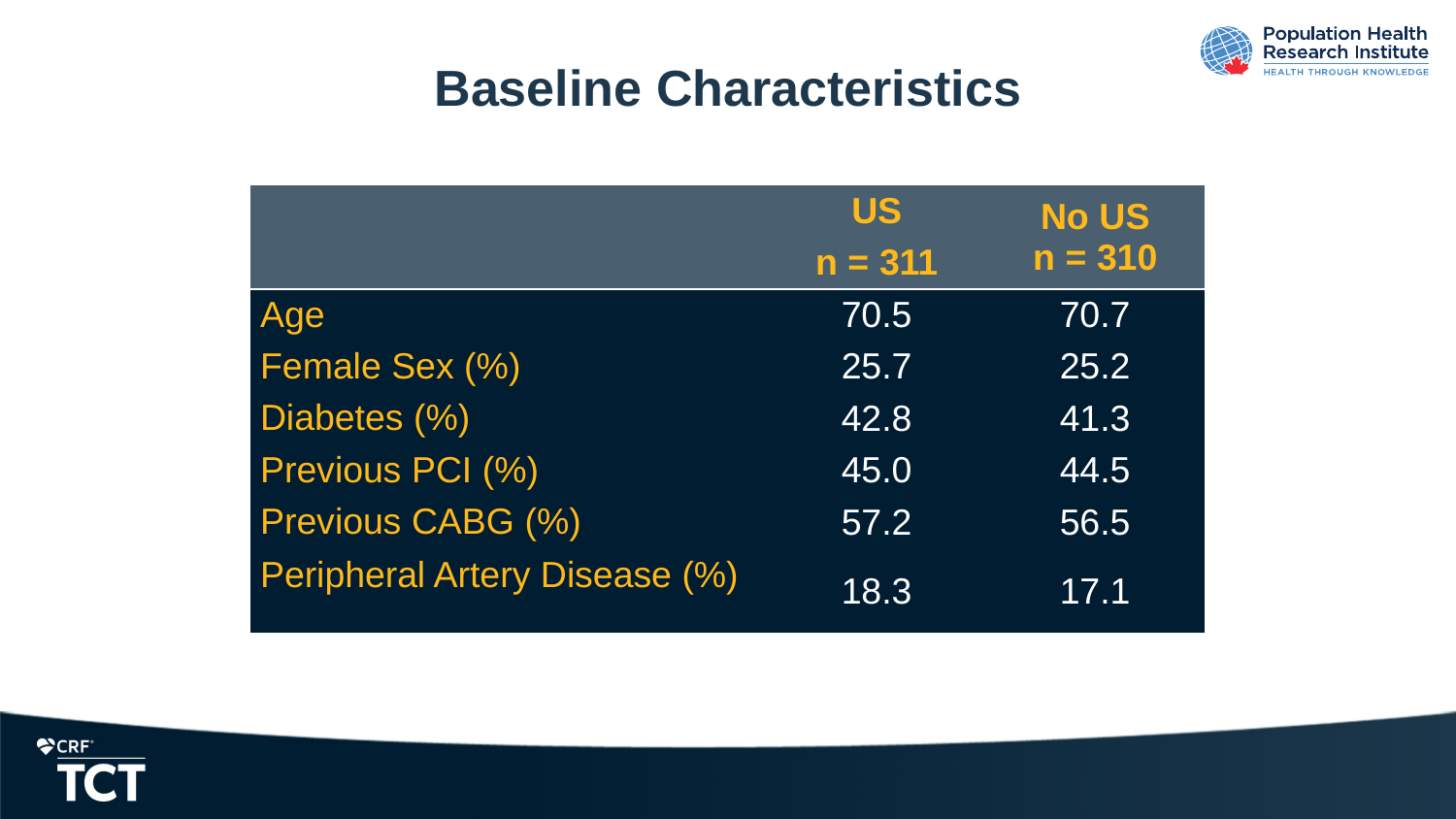

# Baseline Characteristics

|  | US n = 311 | No US n = 310 |
| --- | --- | --- |
| Age | 70.5 | 70.7 |
| Female Sex (%) | 25.7 | 25.2 |
| Diabetes (%) | 42.8 | 41.3 |
| Previous PCI (%) | 45.0 | 44.5 |
| Previous CABG (%) | 57.2 | 56.5 |
| Peripheral Artery Disease (%) | 18.3 | 17.1 |